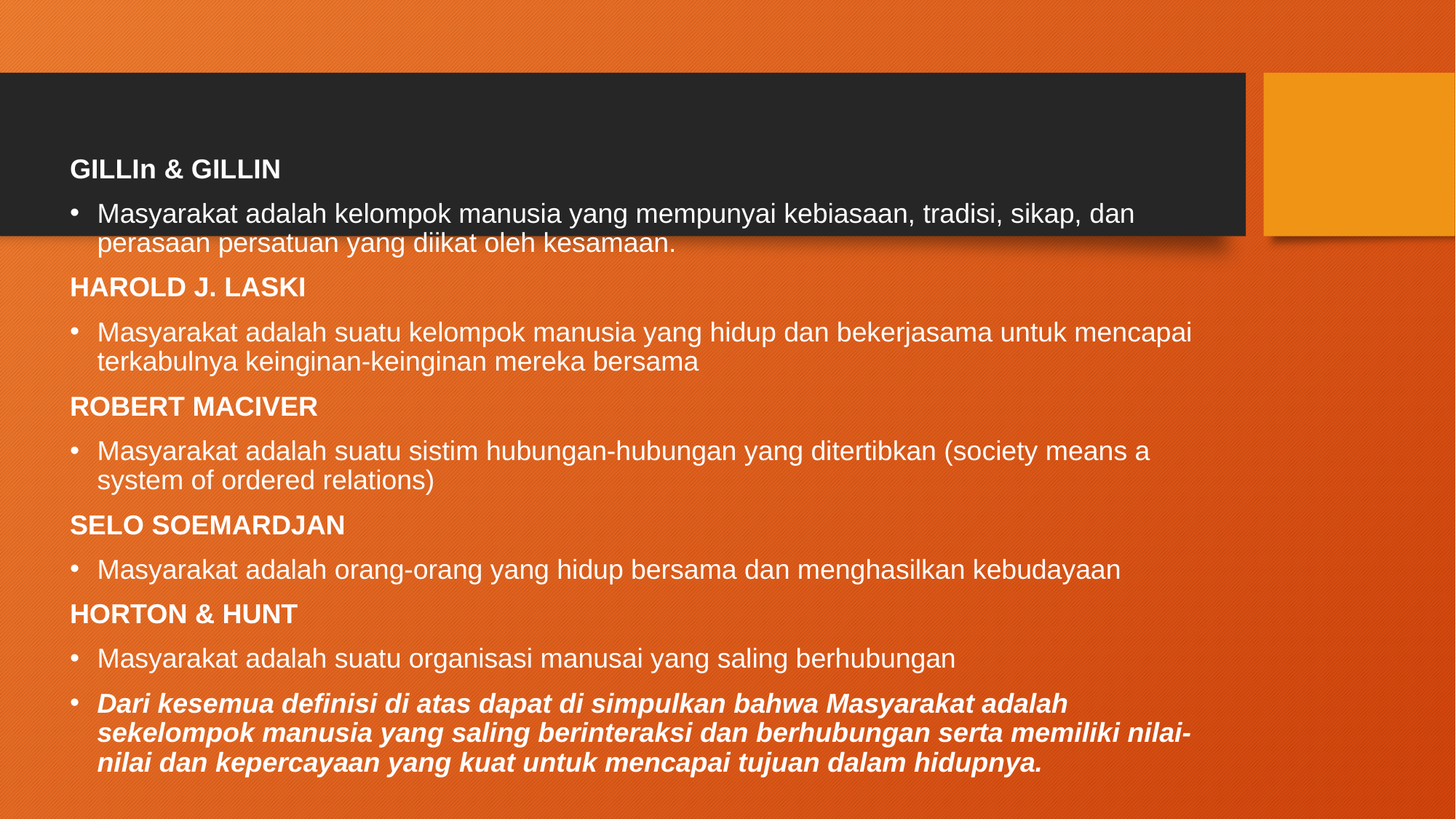

GILLIn & GILLIN
Masyarakat adalah kelompok manusia yang mempunyai kebiasaan, tradisi, sikap, dan perasaan persatuan yang diikat oleh kesamaan.
HAROLD J. LASKI
Masyarakat adalah suatu kelompok manusia yang hidup dan bekerjasama untuk mencapai terkabulnya keinginan-keinginan mereka bersama
ROBERT MACIVER
Masyarakat adalah suatu sistim hubungan-hubungan yang ditertibkan (society means a system of ordered relations)
SELO SOEMARDJAN
Masyarakat adalah orang-orang yang hidup bersama dan menghasilkan kebudayaan
HORTON & HUNT
Masyarakat adalah suatu organisasi manusai yang saling berhubungan
Dari kesemua definisi di atas dapat di simpulkan bahwa Masyarakat adalah sekelompok manusia yang saling berinteraksi dan berhubungan serta memiliki nilai-nilai dan kepercayaan yang kuat untuk mencapai tujuan dalam hidupnya.